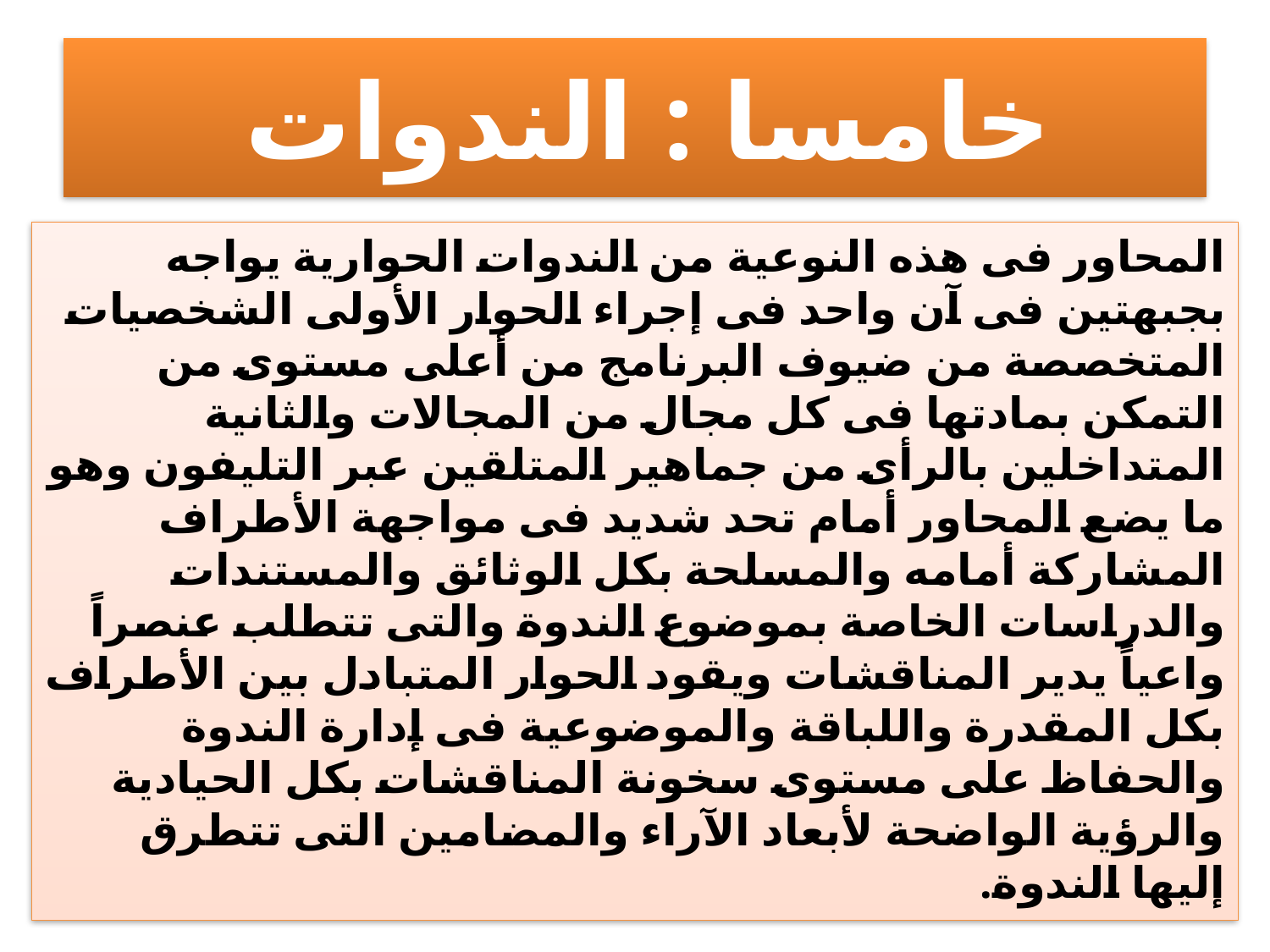

# خامسا : الندوات
المحاور فى هذه النوعية من الندوات الحوارية يواجه بجبهتين فى آن واحد فى إجراء الحوار الأولى الشخصيات المتخصصة من ضيوف البرنامج من أعلى مستوى من التمكن بمادتها فى كل مجال من المجالات والثانية المتداخلين بالرأى من جماهير المتلقين عبر التليفون وهو ما يضع المحاور أمام تحد شديد فى مواجهة الأطراف المشاركة أمامه والمسلحة بكل الوثائق والمستندات والدراسات الخاصة بموضوع الندوة والتى تتطلب عنصراً واعياً يدير المناقشات ويقود الحوار المتبادل بين الأطراف بكل المقدرة واللباقة والموضوعية فى إدارة الندوة والحفاظ على مستوى سخونة المناقشات بكل الحيادية والرؤية الواضحة لأبعاد الآراء والمضامين التى تتطرق إليها الندوة.